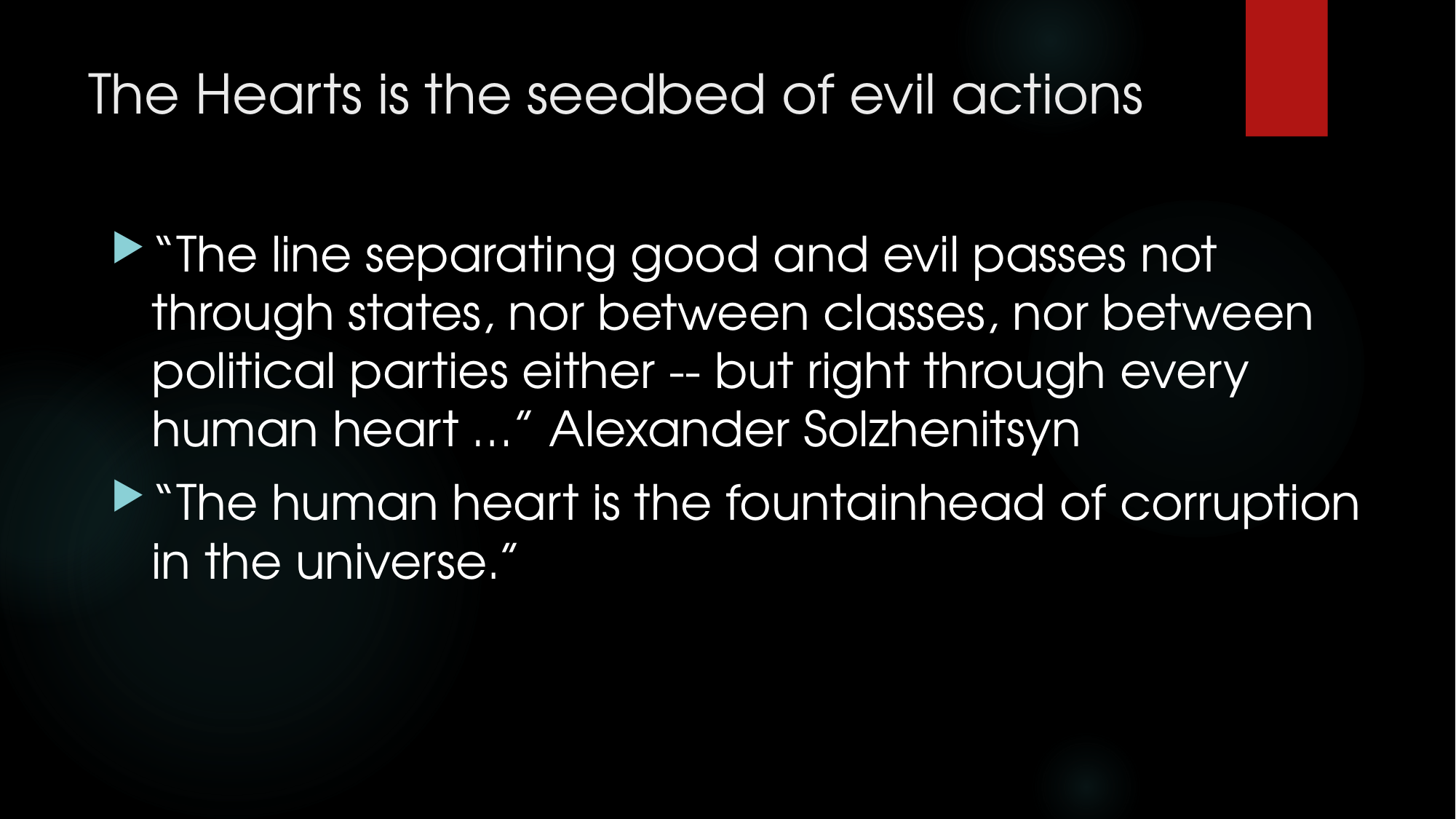

# The Hearts is the seedbed of evil actions
“The line separating good and evil passes not through states, nor between classes, nor between political parties either -- but right through every human heart …” Alexander Solzhenitsyn
“The human heart is the fountainhead of corruption in the universe.”